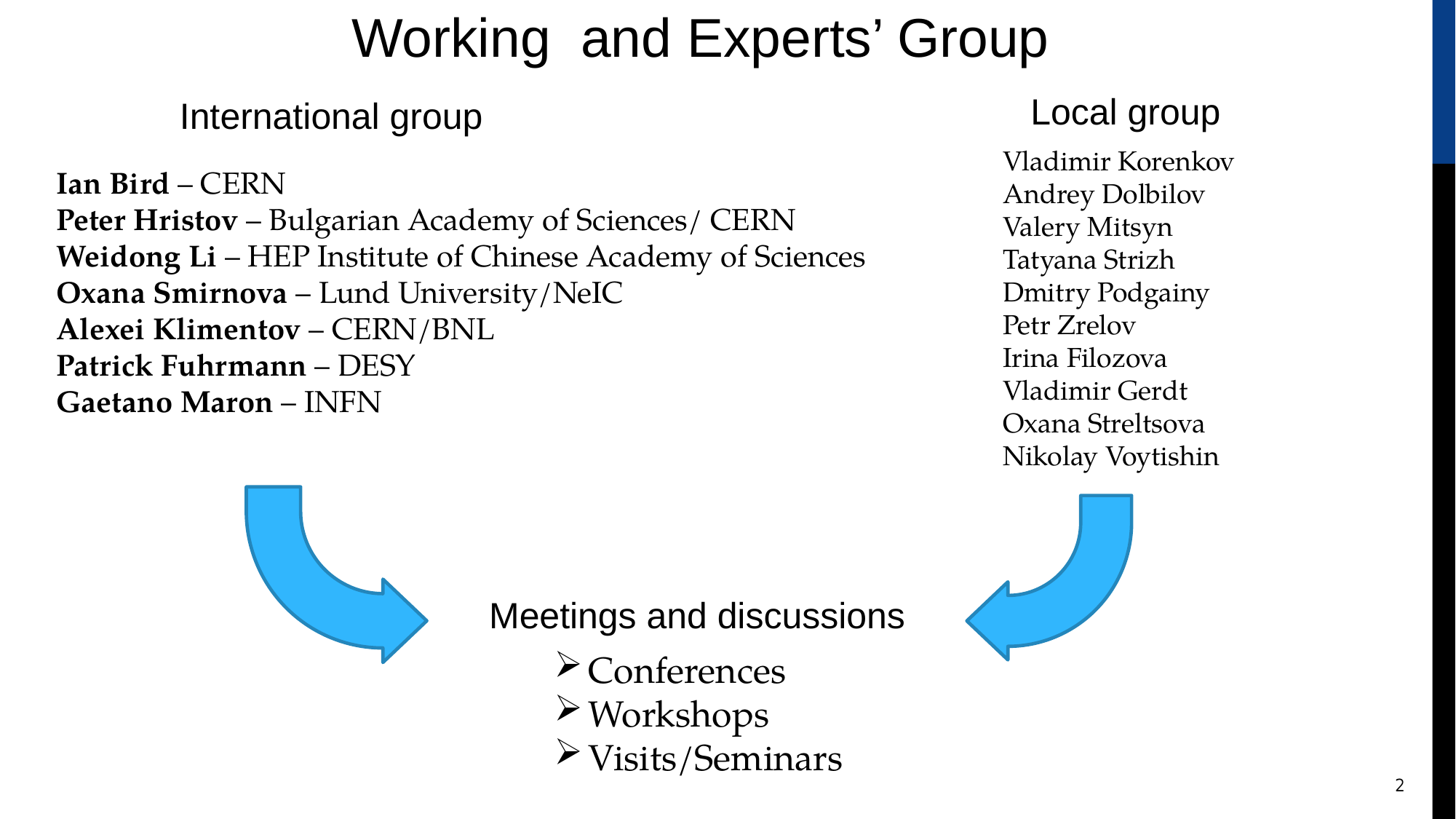

Working  and Experts’ Group

Local group
International group
Vladimir Korenkov
Andrey Dolbilov
Valery Mitsyn
Tatyana Strizh
Dmitry Podgainy
Petr Zrelov
Irina Filozova
Vladimir Gerdt
Oxana Streltsova
Nikolay Voytishin

Ian Bird – CERN
Peter Hristov – Bulgarian Academy of Sciences/ CERN
Weidong Li – HEP Institute of Chinese Academy of Sciences
Oxana Smirnova – Lund University/NeIC
Alexei Klimentov – CERN/BNL
Patrick Fuhrmann – DESY
Gaetano Maron – INFN

Meetings and discussions
Conferences
Workshops
Visits/Seminars
2